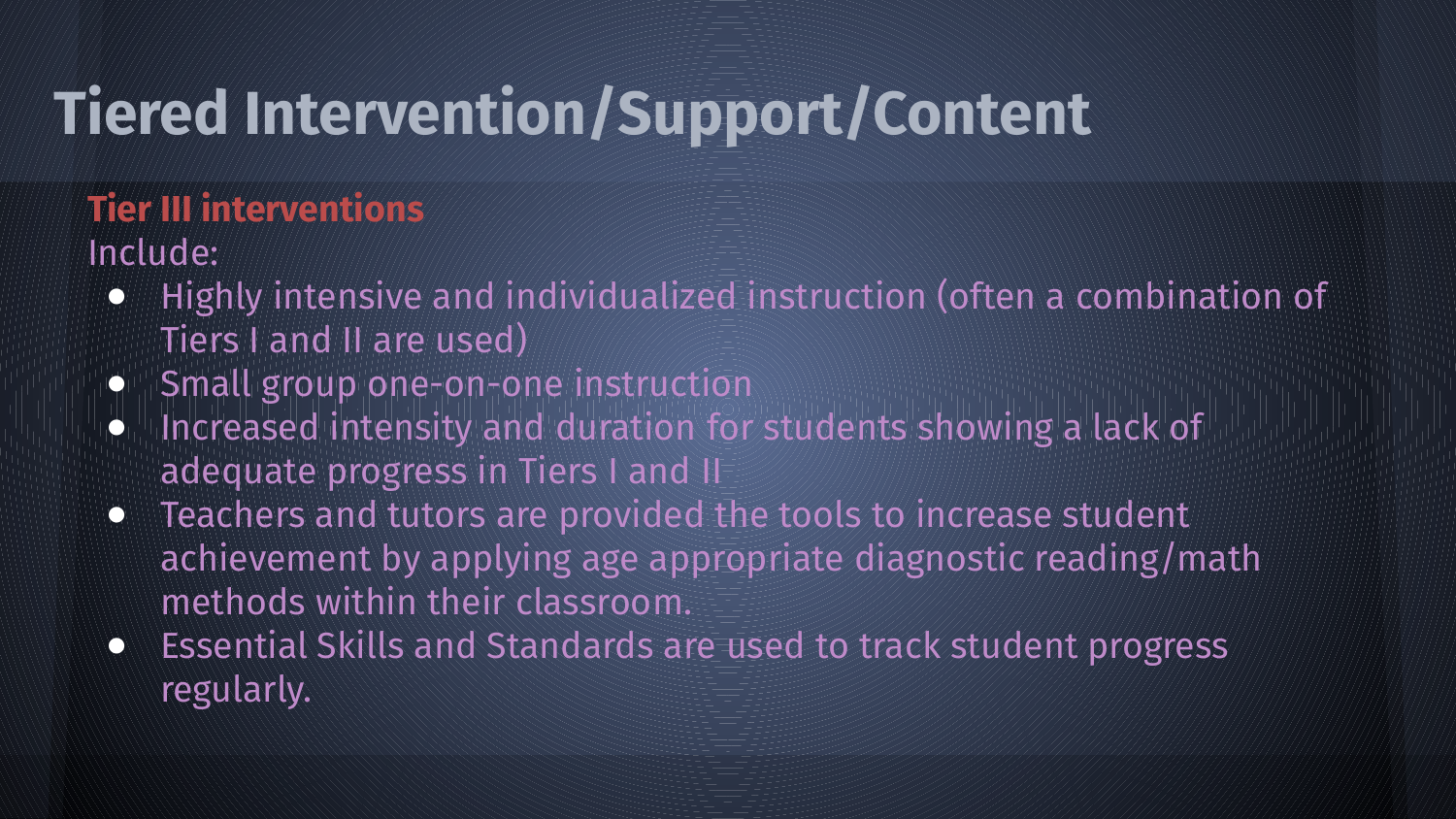

Tiered Intervention/Support/Content
Tier III interventions
Include:
Highly intensive and individualized instruction (often a combination of Tiers I and II are used)
Small group one-on-one instruction
Increased intensity and duration for students showing a lack of adequate progress in Tiers I and II
Teachers and tutors are provided the tools to increase student achievement by applying age appropriate diagnostic reading/math methods within their classroom.
Essential Skills and Standards are used to track student progress regularly.